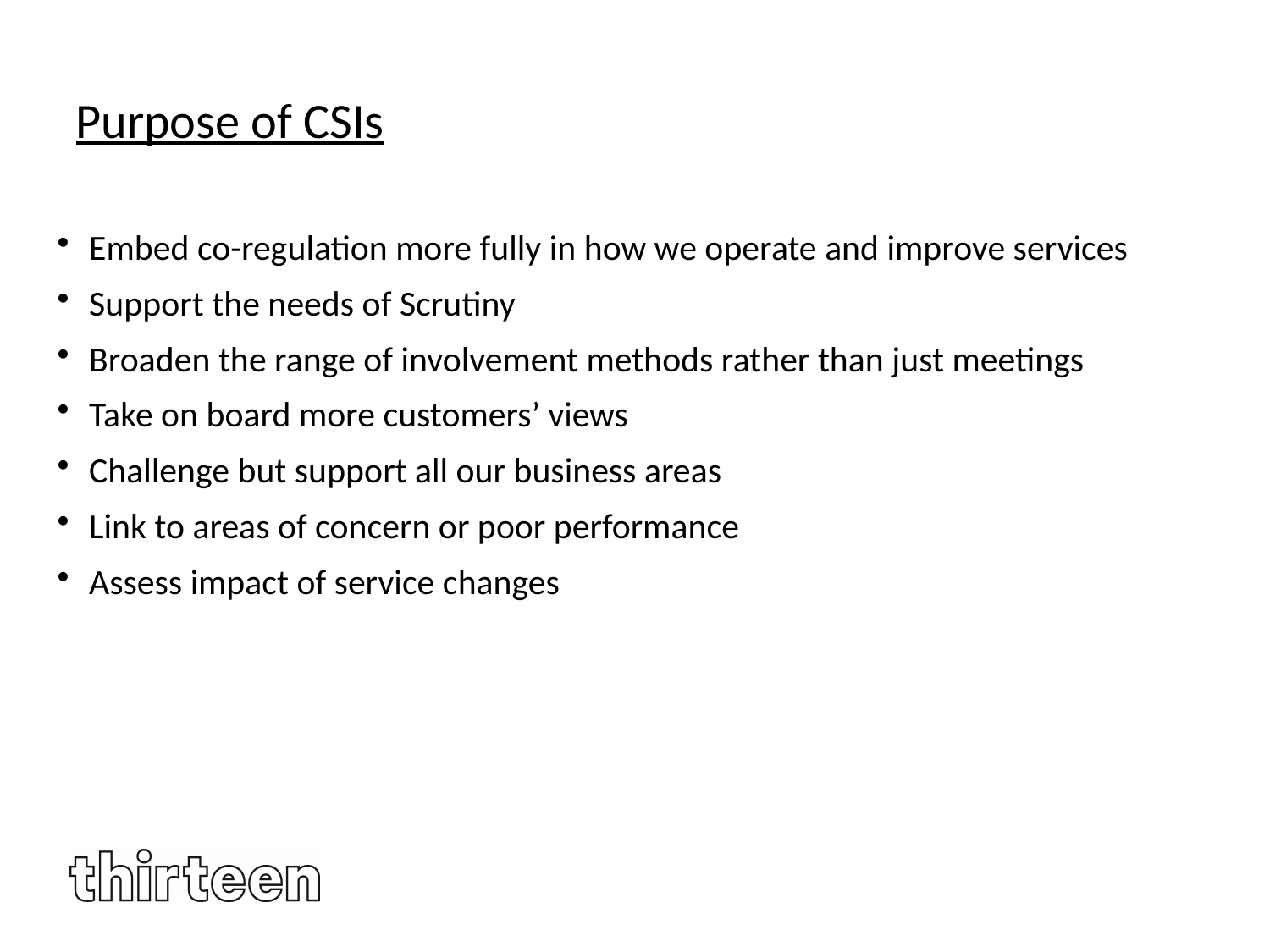

# Purpose of CSIs
Embed co-regulation more fully in how we operate and improve services
Support the needs of Scrutiny
Broaden the range of involvement methods rather than just meetings
Take on board more customers’ views
Challenge but support all our business areas
Link to areas of concern or poor performance
Assess impact of service changes